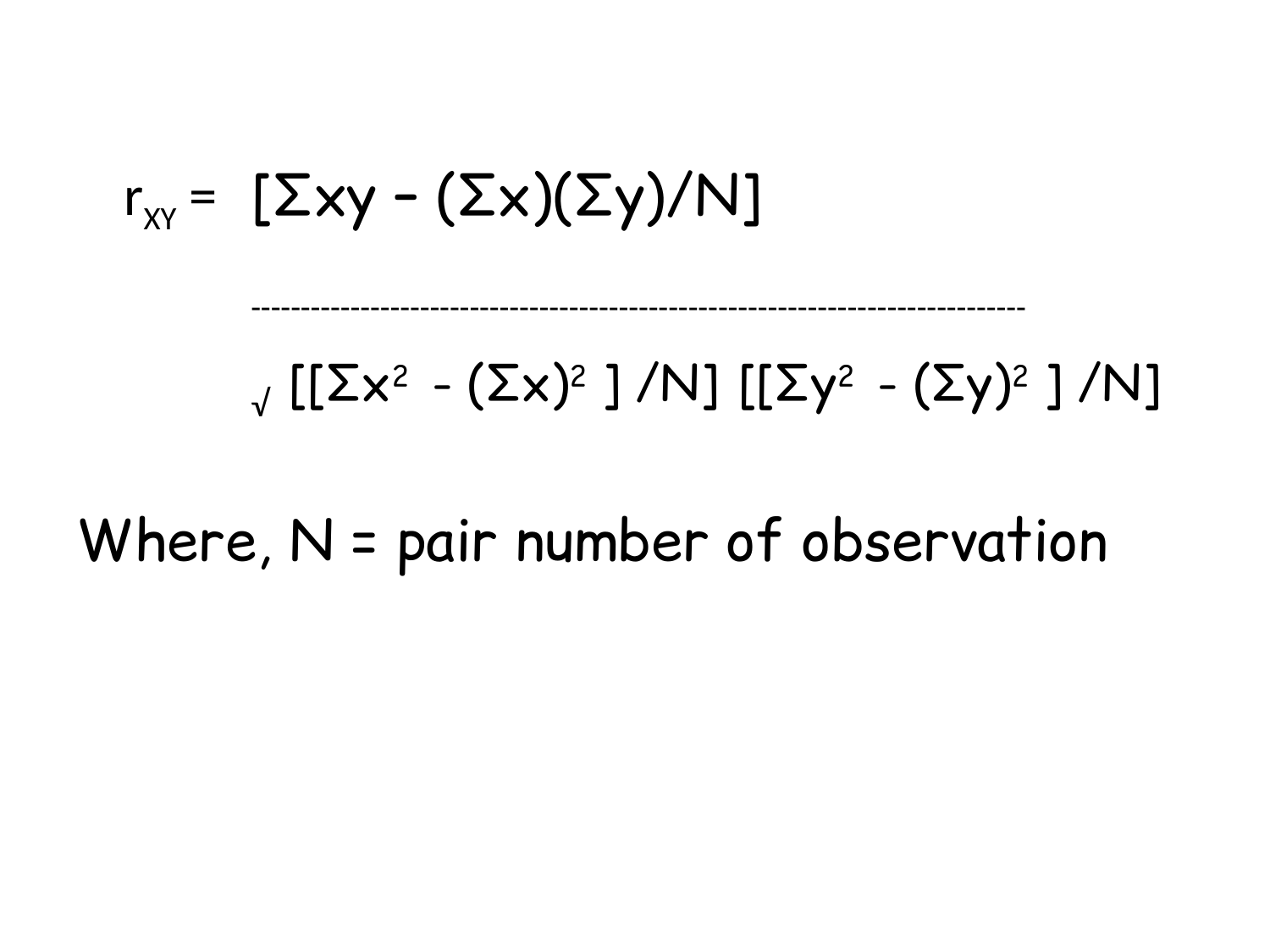

rXY = 	[∑xy – (∑x)(∑y)/N]
		------------------------------------------------------------------------------
  		√ [[∑x2  - (∑x)2 ] /N] [[∑y2  - (∑y)2 ] /N]

Where, N = pair number of observation